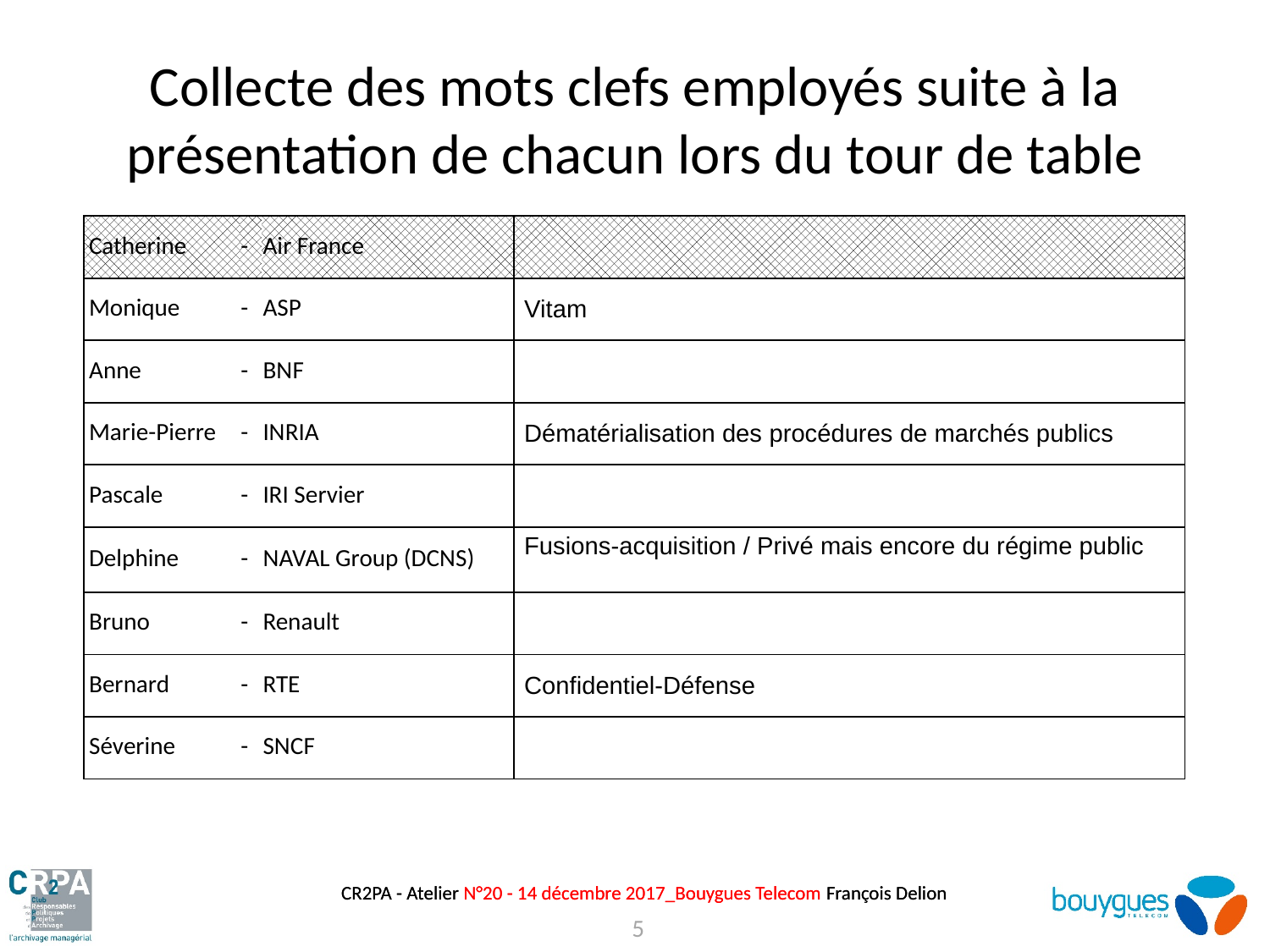

# Collecte des mots clefs employés suite à la présentation de chacun lors du tour de table
| Catherine | - | Air France |  |
| --- | --- | --- | --- |
| Monique | - | ASP | Vitam |
| Anne | - | BNF |  |
| Marie-Pierre | - | INRIA | Dématérialisation des procédures de marchés publics |
| Pascale | - | IRI Servier |  |
| Delphine | - | NAVAL Group (DCNS) | Fusions-acquisition / Privé mais encore du régime public |
| Bruno | - | Renault |  |
| Bernard | - | RTE | Confidentiel-Défense |
| Séverine | - | SNCF |  |